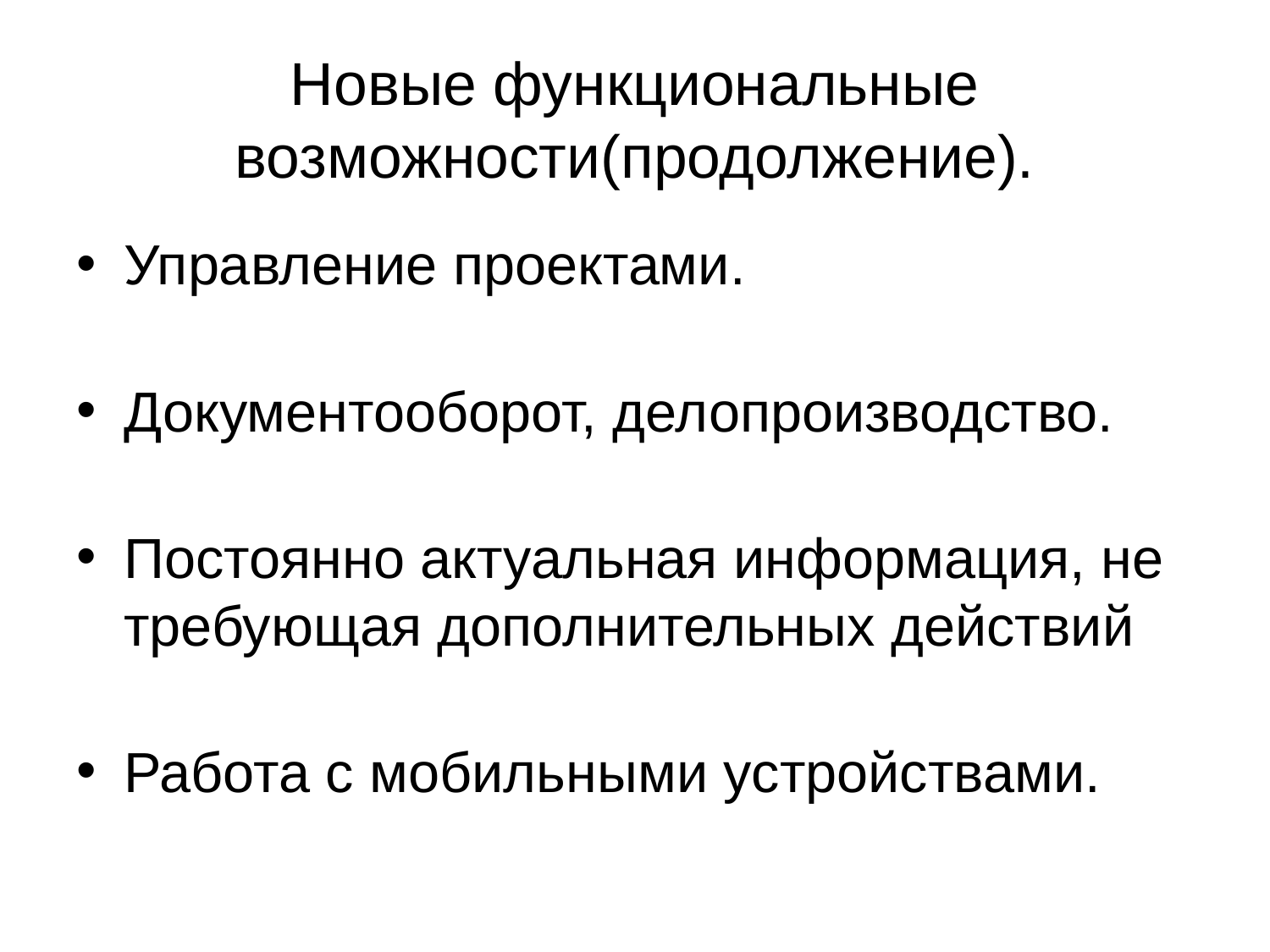

# Новые функциональные возможности(продолжение).
Управление проектами.
Документооборот, делопроизводство.
Постоянно актуальная информация, не требующая дополнительных действий
Работа с мобильными устройствами.